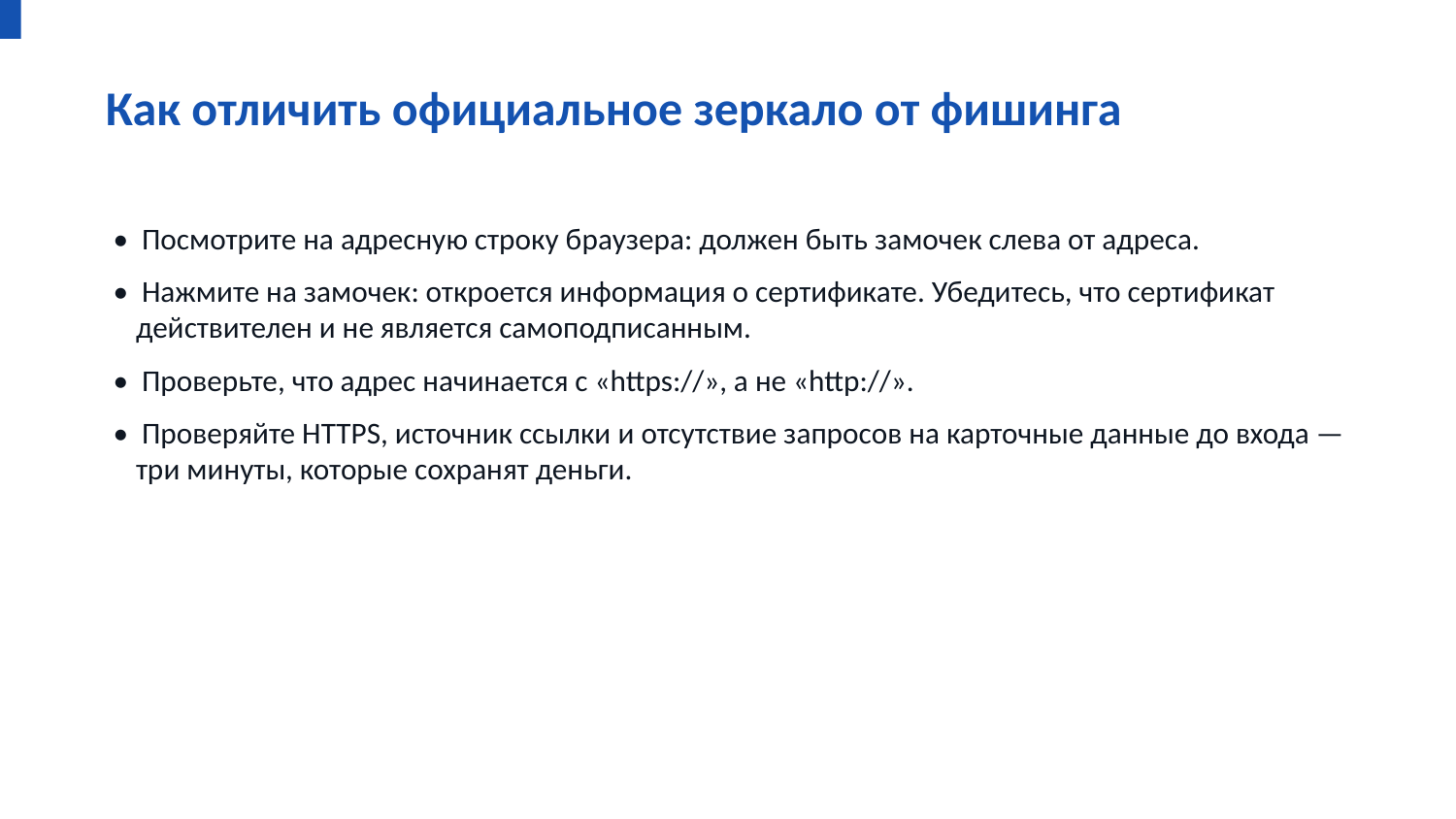

Как отличить официальное зеркало от фишинга
•  Посмотрите на адресную строку браузера: должен быть замочек слева от адреса.
•  Нажмите на замочек: откроется информация о сертификате. Убедитесь, что сертификат действителен и не является самоподписанным.
•  Проверьте, что адрес начинается с «https://», а не «http://».
•  Проверяйте HTTPS, источник ссылки и отсутствие запросов на карточные данные до входа — три минуты, которые сохранят деньги.